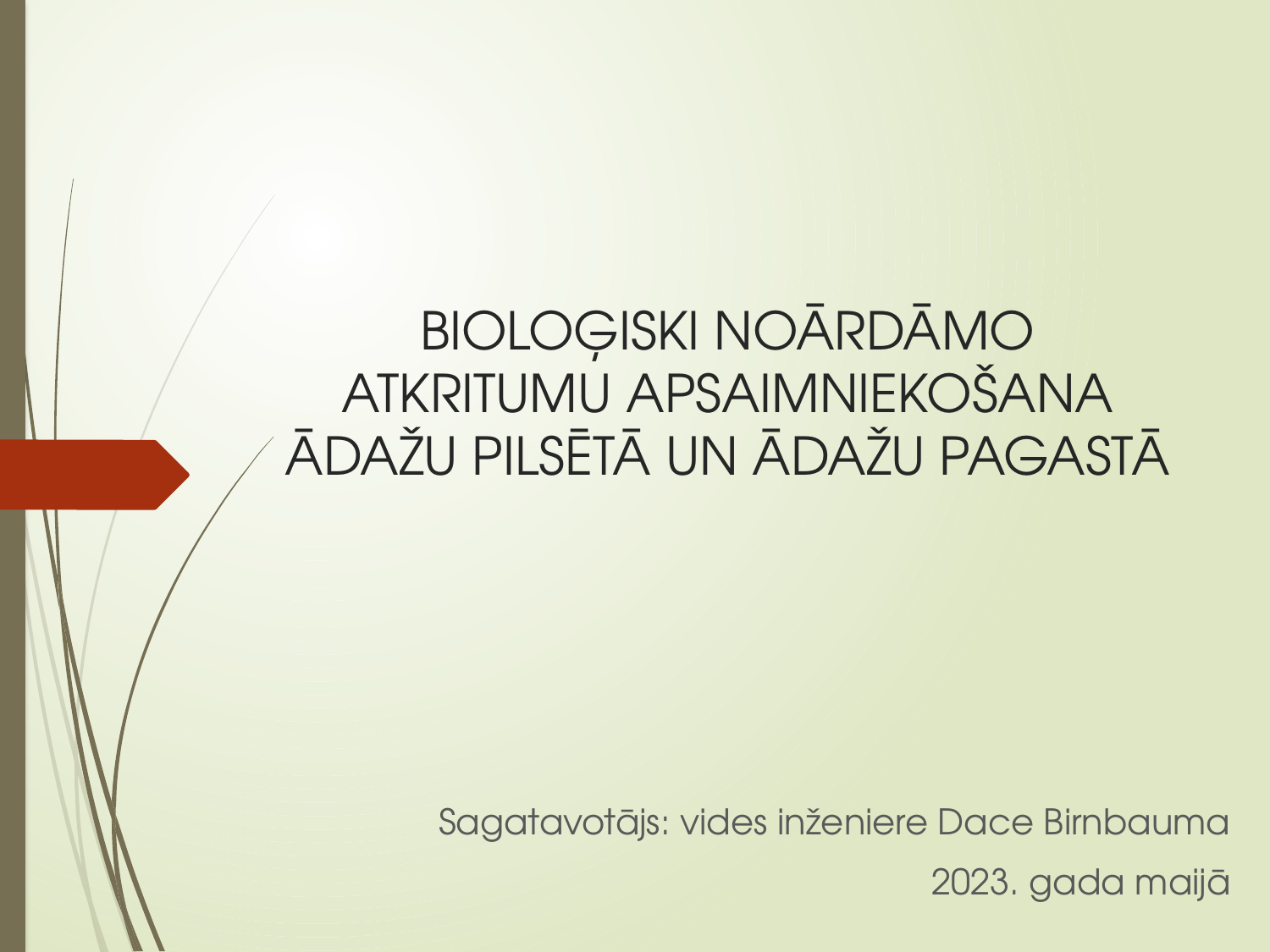

# BIOLOĢISKI NOĀRDĀMO ATKRITUMU APSAIMNIEKOŠANA ĀDAŽU PILSĒTĀ UN ĀDAŽU PAGASTĀ
Sagatavotājs: vides inženiere Dace Birnbauma
2023. gada maijā